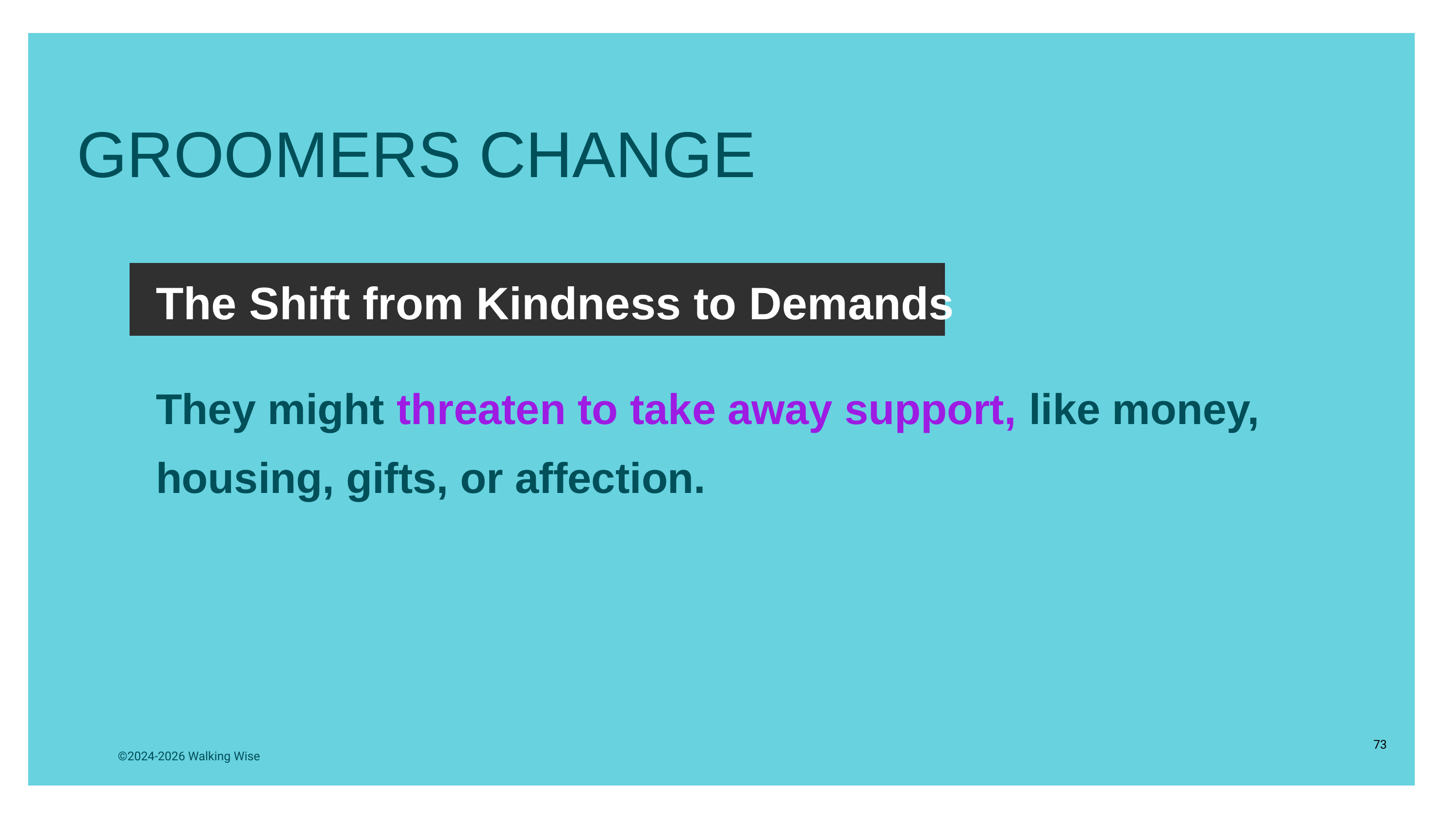

GROOMERS CHANGE

The Shift from Kindness to Demands
They might threaten to take away support, like money, housing, gifts, or affection.
73
©2024-2026 Walking Wise